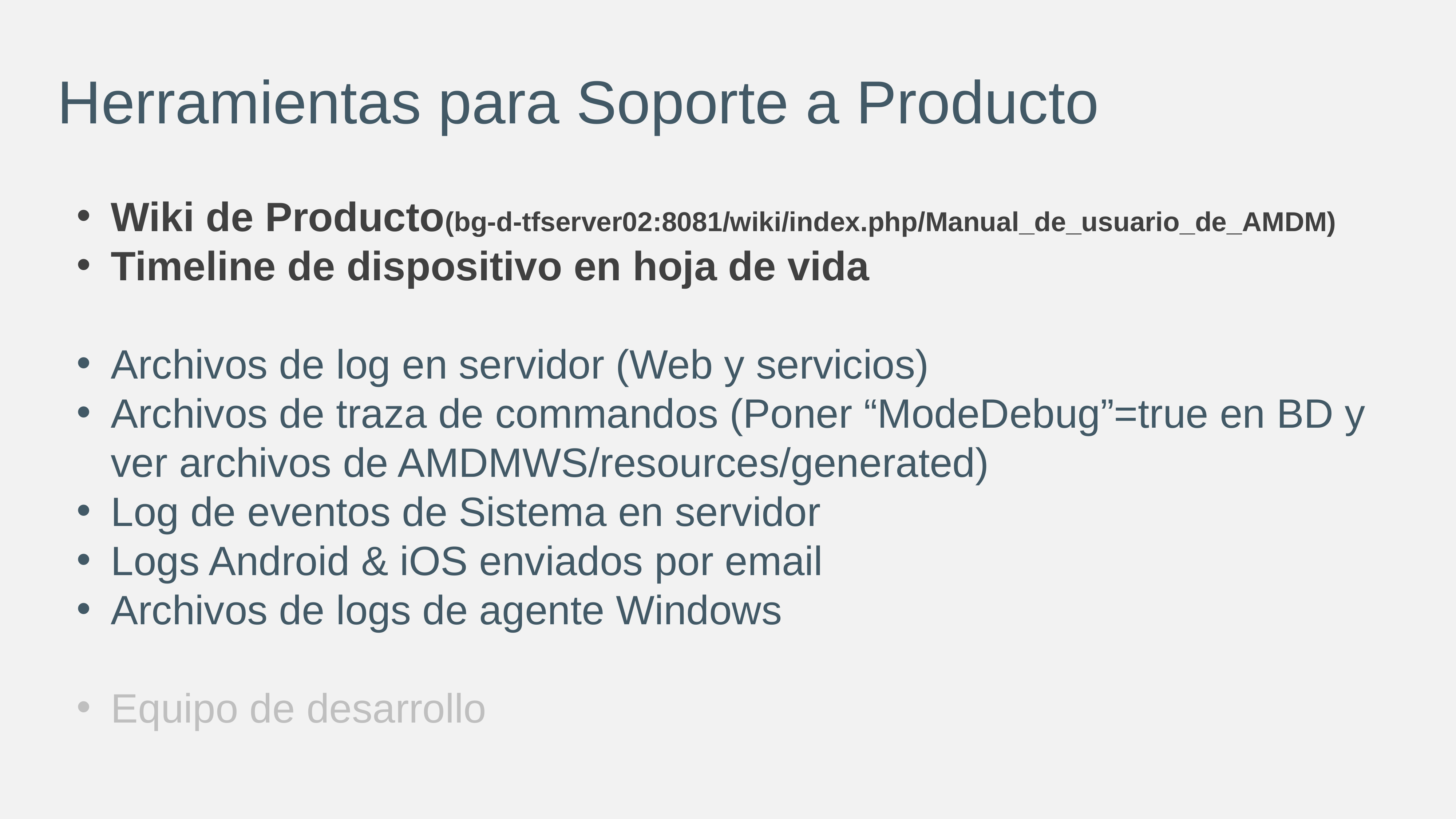

Herramientas para Soporte a Producto
Wiki de Producto(bg-d-tfserver02:8081/wiki/index.php/Manual_de_usuario_de_AMDM)
Timeline de dispositivo en hoja de vida

Archivos de log en servidor (Web y servicios)
Archivos de traza de commandos (Poner “ModeDebug”=true en BD y ver archivos de AMDMWS/resources/generated)
Log de eventos de Sistema en servidor
Logs Android & iOS enviados por email
Archivos de logs de agente Windows

Equipo de desarrollo